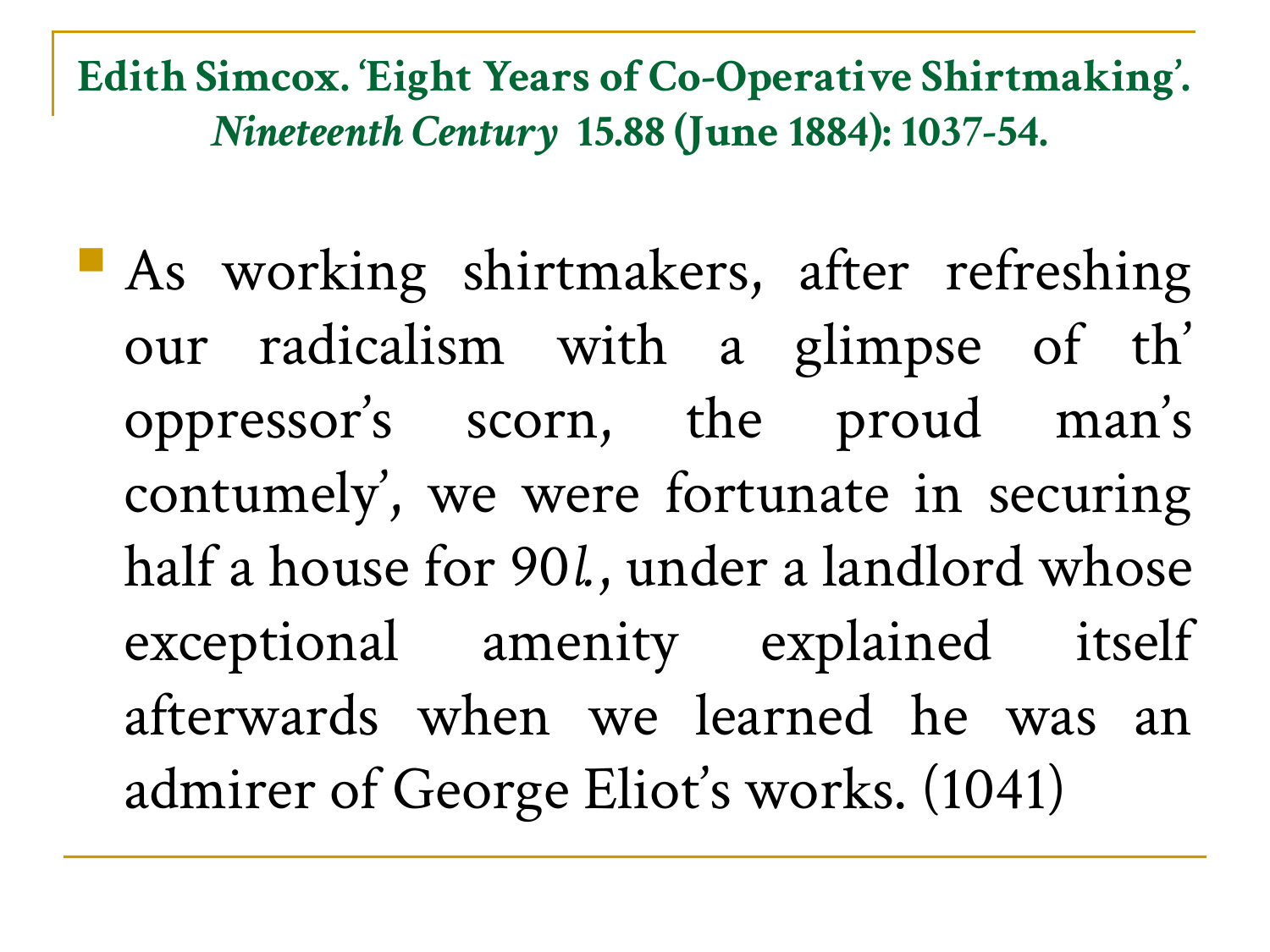

# Edith Simcox. ‘Eight Years of Co-Operative Shirtmaking’. Nineteenth Century  15.88 (June 1884): 1037-54.
As working shirtmakers, after refreshing our radicalism with a glimpse of th’ oppressor’s scorn, the proud man’s contumely’, we were fortunate in securing half a house for 90l., under a landlord whose exceptional amenity explained itself afterwards when we learned he was an admirer of George Eliot’s works. (1041)